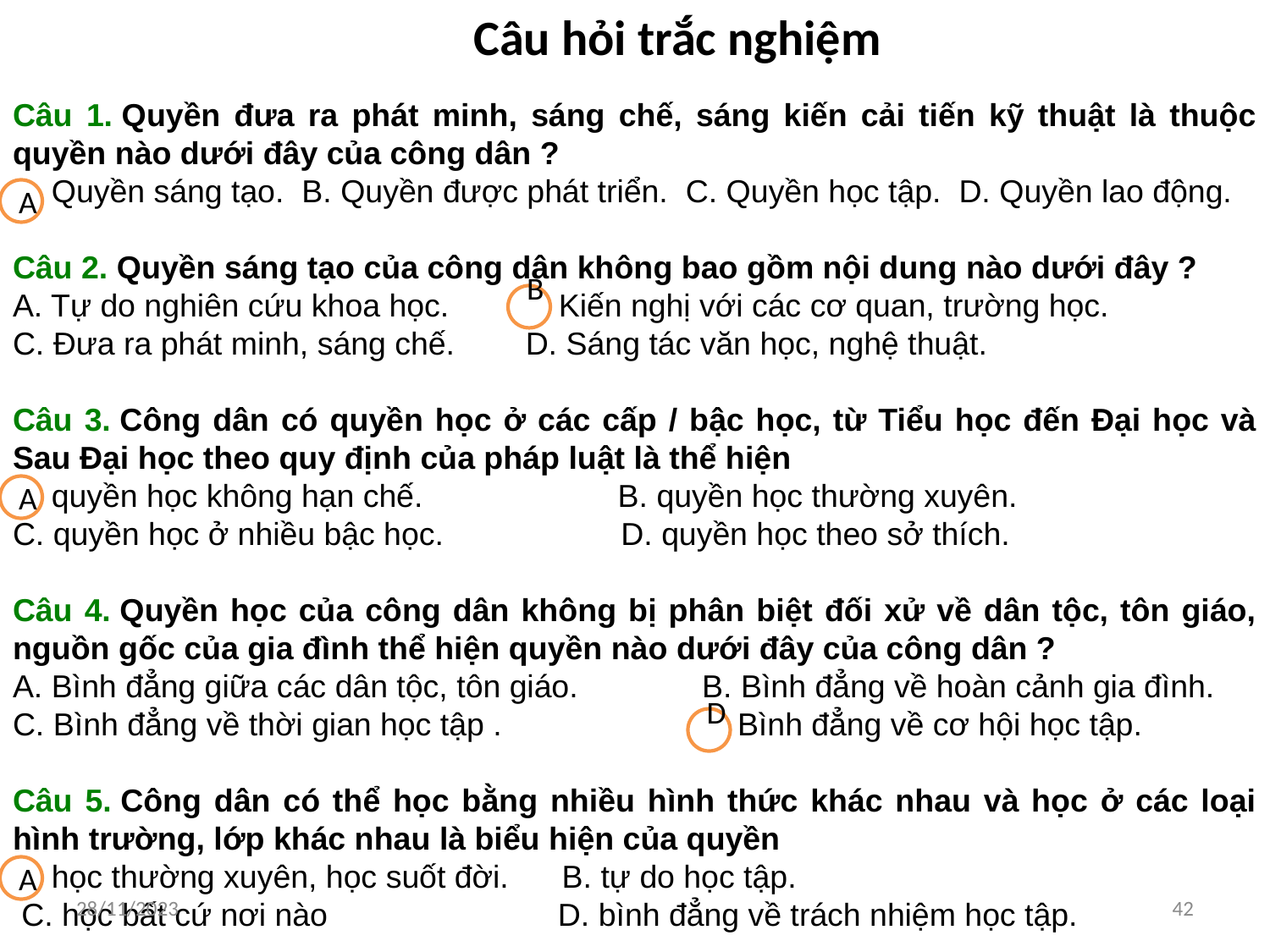

Câu hỏi trắc nghiệm
# Câu 1. Quyền đưa ra phát minh, sáng chế, sáng kiến cải tiến kỹ thuật là thuộc quyền nào dưới đây của công dân ?
A. Quyền sáng tạo.  B. Quyền được phát triển.  C. Quyền học tập.  D. Quyền lao động.
Câu 2. Quyền sáng tạo của công dân không bao gồm nội dung nào dưới đây ?
A. Tự do nghiên cứu khoa học.        B. Kiến nghị với các cơ quan, trường học.
C. Đưa ra phát minh, sáng chế.        D. Sáng tác văn học, nghệ thuật.
Câu 3. Công dân có quyền học ở các cấp / bậc học, từ Tiểu học đến Đại học và Sau Đại học theo quy định của pháp luật là thể hiện
A. quyền học không hạn chế.                      B. quyền học thường xuyên.
C. quyền học ở nhiều bậc học.                    D. quyền học theo sở thích.
Câu 4. Quyền học của công dân không bị phân biệt đối xử về dân tộc, tôn giáo, nguồn gốc của gia đình thể hiện quyền nào dưới đây của công dân ?
A. Bình đẳng giữa các dân tộc, tôn giáo.              B. Bình đẳng về hoàn cảnh gia đình.
C. Bình đẳng về thời gian học tập .                      D. Bình đẳng về cơ hội học tập.
Câu 5. Công dân có thể học bằng nhiều hình thức khác nhau và học ở các loại hình trường, lớp khác nhau là biểu hiện của quyền
A. học thường xuyên, học suốt đời.      B. tự do học tập.
 C. học bất cứ nơi nào                          D. bình đẳng về trách nhiệm học tập.

A

B

A

D

A
28/11/2023
42